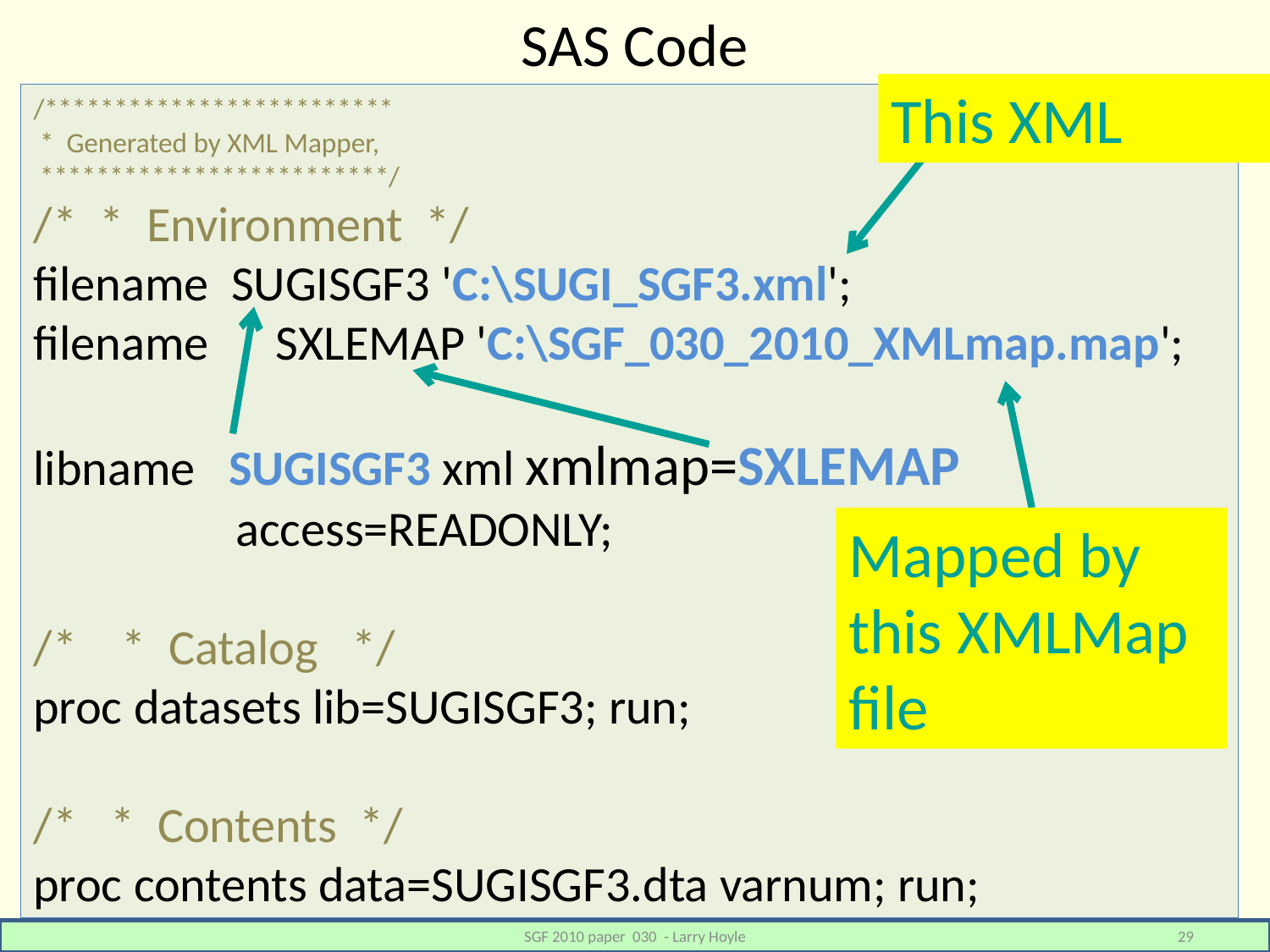

# SAS Code
This XML
/*************************
 *  Generated by XML Mapper,
 *************************/
/*  *  Environment  */
filename  SUGISGF3 'C:\SUGI_SGF3.xml';
filename      SXLEMAP 'C:\SGF_030_2010_XMLmap.map';

libname   SUGISGF3 xml xmlmap=SXLEMAP
                  access=READONLY;

/*    *  Catalog   */
proc datasets lib=SUGISGF3; run;

/*   *  Contents  */
proc contents data=SUGISGF3.dta varnum; run;
Mapped by this XMLMap file
SGF 2010 paper  030  - Larry Hoyle
29